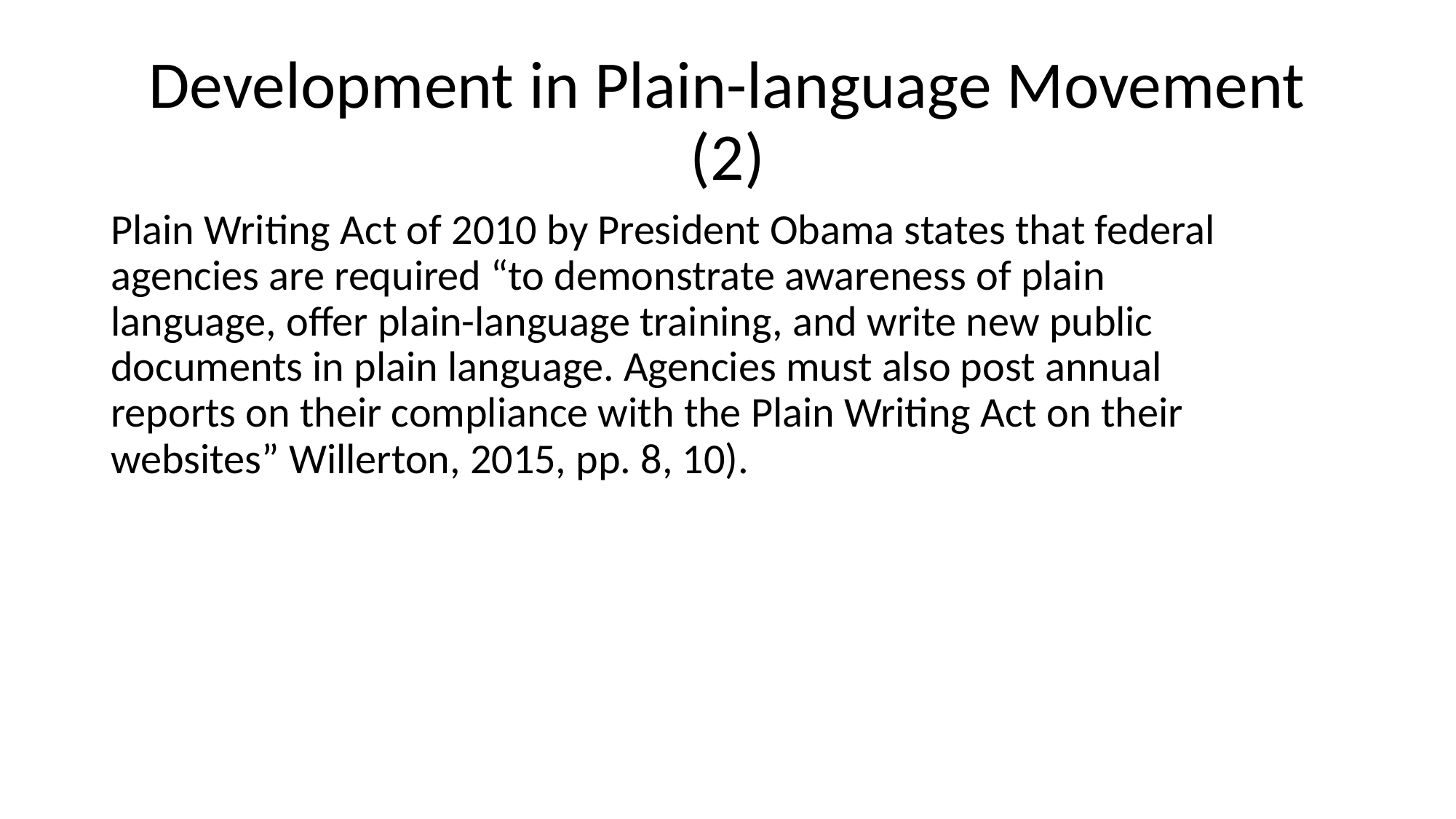

# Development in Plain-language Movement (2)
Plain Writing Act of 2010 by President Obama states that federal agencies are required “to demonstrate awareness of plain language, offer plain-language training, and write new public documents in plain language. Agencies must also post annual reports on their compliance with the Plain Writing Act on their websites” Willerton, 2015, pp. 8, 10).